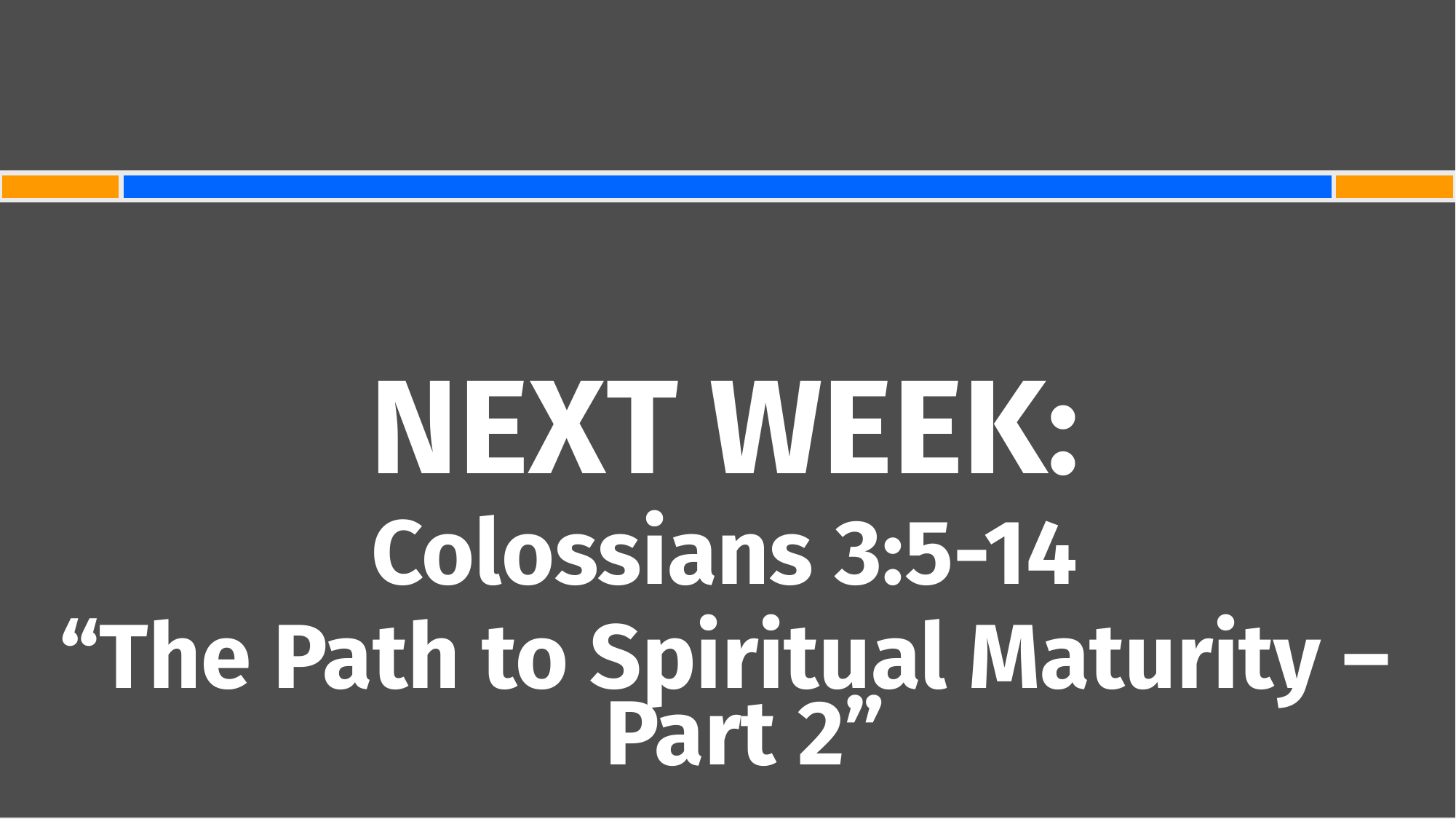

#

NEXT WEEK:
Colossians 3:5-14
“The Path to Spiritual Maturity – Part 2”